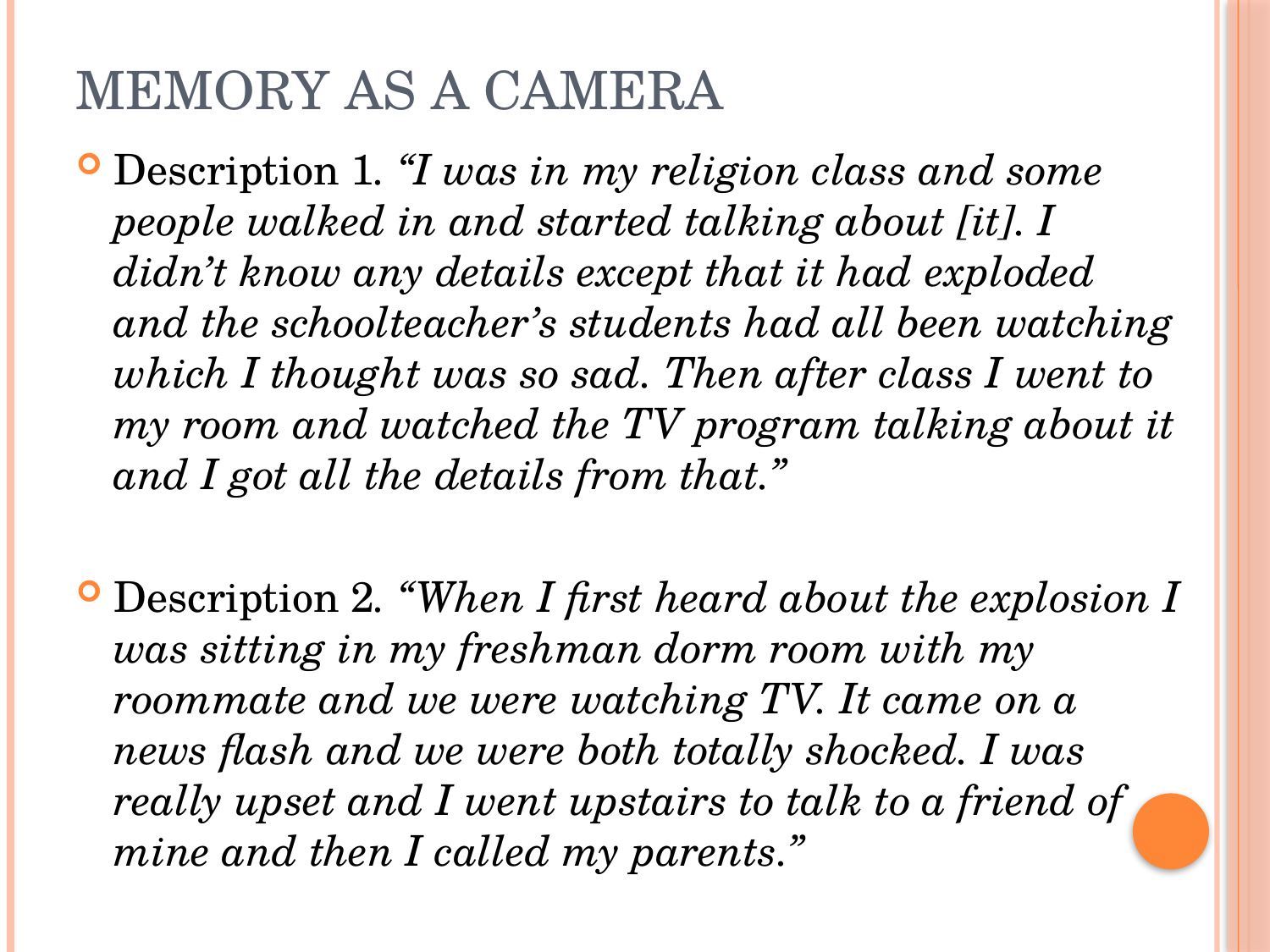

# Memory as a camera
Description 1. “I was in my religion class and some people walked in and started talking about [it]. I didn’t know any details except that it had exploded and the schoolteacher’s students had all been watching which I thought was so sad. Then after class I went to my room and watched the TV program talking about it and I got all the details from that.”

Description 2. “When I first heard about the explosion I was sitting in my freshman dorm room with my roommate and we were watching TV. It came on a news flash and we were both totally shocked. I was really upset and I went upstairs to talk to a friend of mine and then I called my parents.”